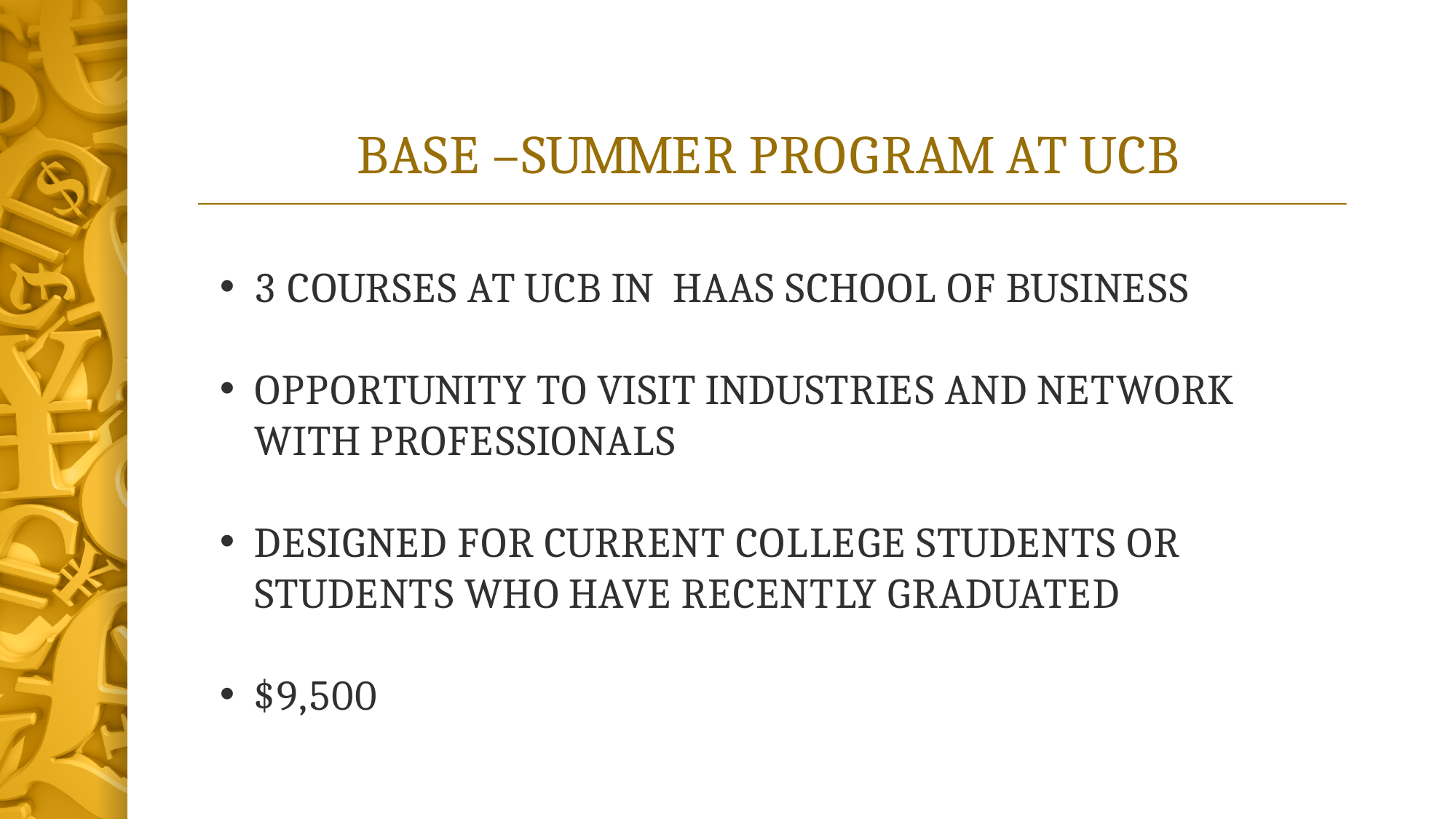

# BASE –SUMMER PROGRAM AT UCB
3 COURSES AT UCB IN  HAAS SCHOOL OF BUSINESS

OPPORTUNITY TO VISIT INDUSTRIES AND NETWORK WITH PROFESSIONALS

DESIGNED FOR CURRENT COLLEGE STUDENTS OR STUDENTS WHO HAVE RECENTLY GRADUATED

$9,500